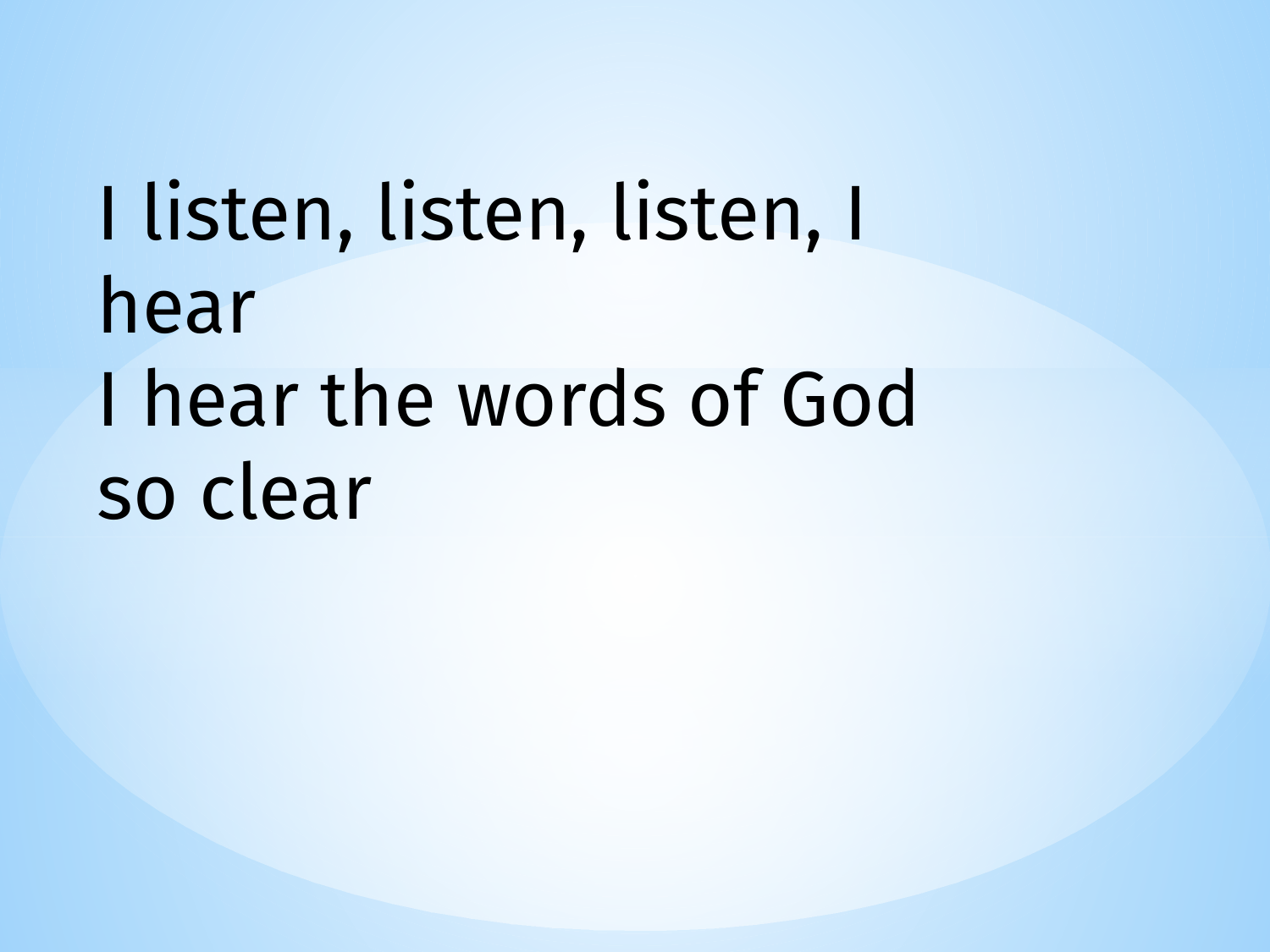

I listen, listen, listen, I hear
I hear the words of God so clear